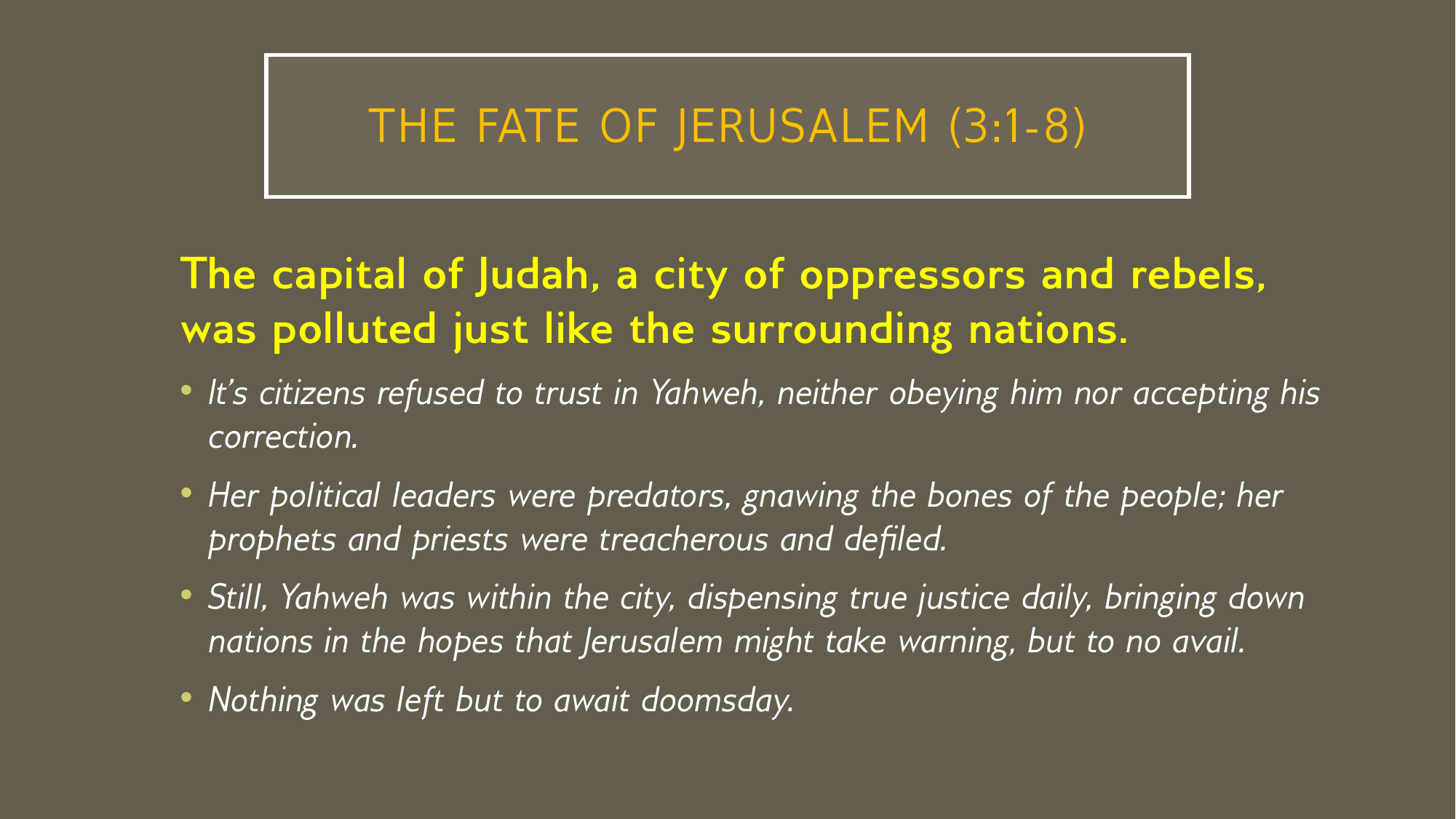

# The fate of Jerusalem (3:1-8)
The capital of Judah, a city of oppressors and rebels, was polluted just like the surrounding nations.
It’s citizens refused to trust in Yahweh, neither obeying him nor accepting his correction.
Her political leaders were predators, gnawing the bones of the people; her prophets and priests were treacherous and defiled.
Still, Yahweh was within the city, dispensing true justice daily, bringing down nations in the hopes that Jerusalem might take warning, but to no avail.
Nothing was left but to await doomsday.